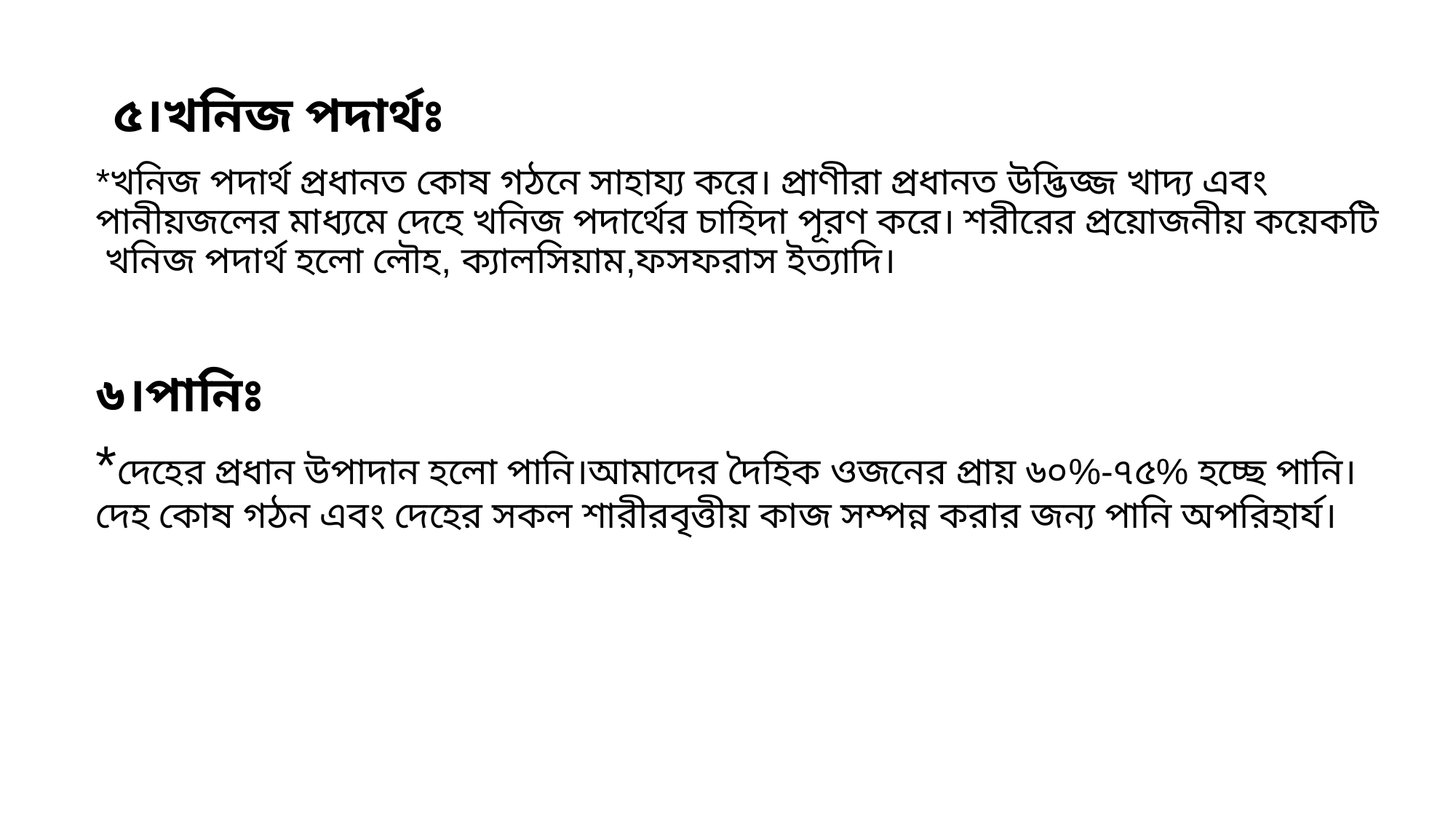

# ৫।খনিজ পদার্থঃ
*খনিজ পদার্থ প্রধানত কোষ গঠনে সাহায্য করে। প্রাণীরা প্রধানত উদ্ভিজ্জ খাদ্য এবং পানীয়জলের মাধ্যমে দেহে খনিজ পদার্থের চাহিদা পূরণ করে। শরীরের প্রয়োজনীয় কয়েকটি  খনিজ পদার্থ হলো লৌহ, ক্যালসিয়াম,ফসফরাস ইত্যাদি।

৬।পানিঃ
*দেহের প্রধান উপাদান হলো পানি।আমাদের দৈহিক ওজনের প্রায় ৬০%-৭৫% হচ্ছে পানি। দেহ কোষ গঠন এবং দেহের সকল শারীরবৃত্তীয় কাজ সম্পন্ন করার জন্য পানি অপরিহার্য।